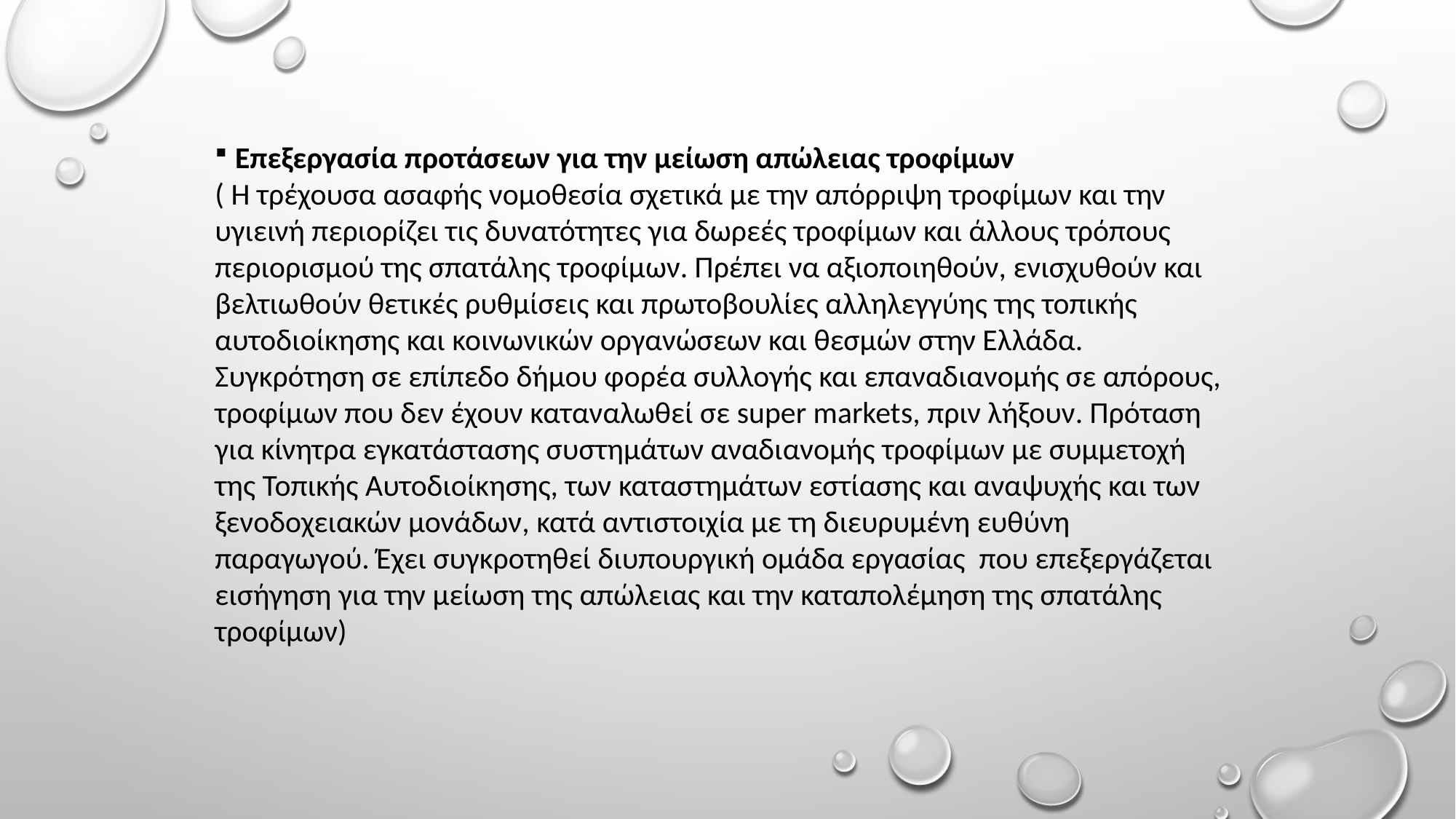

#
 Επεξεργασία προτάσεων για την μείωση απώλειας τροφίμων
( Η τρέχουσα ασαφής νομοθεσία σχετικά με την απόρριψη τροφίμων και την υγιεινή περιορίζει τις δυνατότητες για δωρεές τροφίμων και άλλους τρόπους περιορισμού της σπατάλης τροφίμων. Πρέπει να αξιοποιηθούν, ενισχυθούν και βελτιωθούν θετικές ρυθμίσεις και πρωτοβουλίες αλληλεγγύης της τοπικής αυτοδιοίκησης και κοινωνικών οργανώσεων και θεσμών στην Ελλάδα. Συγκρότηση σε επίπεδο δήμου φορέα συλλογής και επαναδιανομής σε απόρους, τροφίμων που δεν έχουν καταναλωθεί σε super markets, πριν λήξουν. Πρόταση για κίνητρα εγκατάστασης συστημάτων αναδιανομής τροφίμων με συμμετοχή της Τοπικής Αυτοδιοίκησης, των καταστημάτων εστίασης και αναψυχής και των ξενοδοχειακών μονάδων, κατά αντιστοιχία με τη διευρυμένη ευθύνη παραγωγού. Έχει συγκροτηθεί διυπουργική ομάδα εργασίας  που επεξεργάζεται εισήγηση για την μείωση της απώλειας και την καταπολέμηση της σπατάλης τροφίμων)